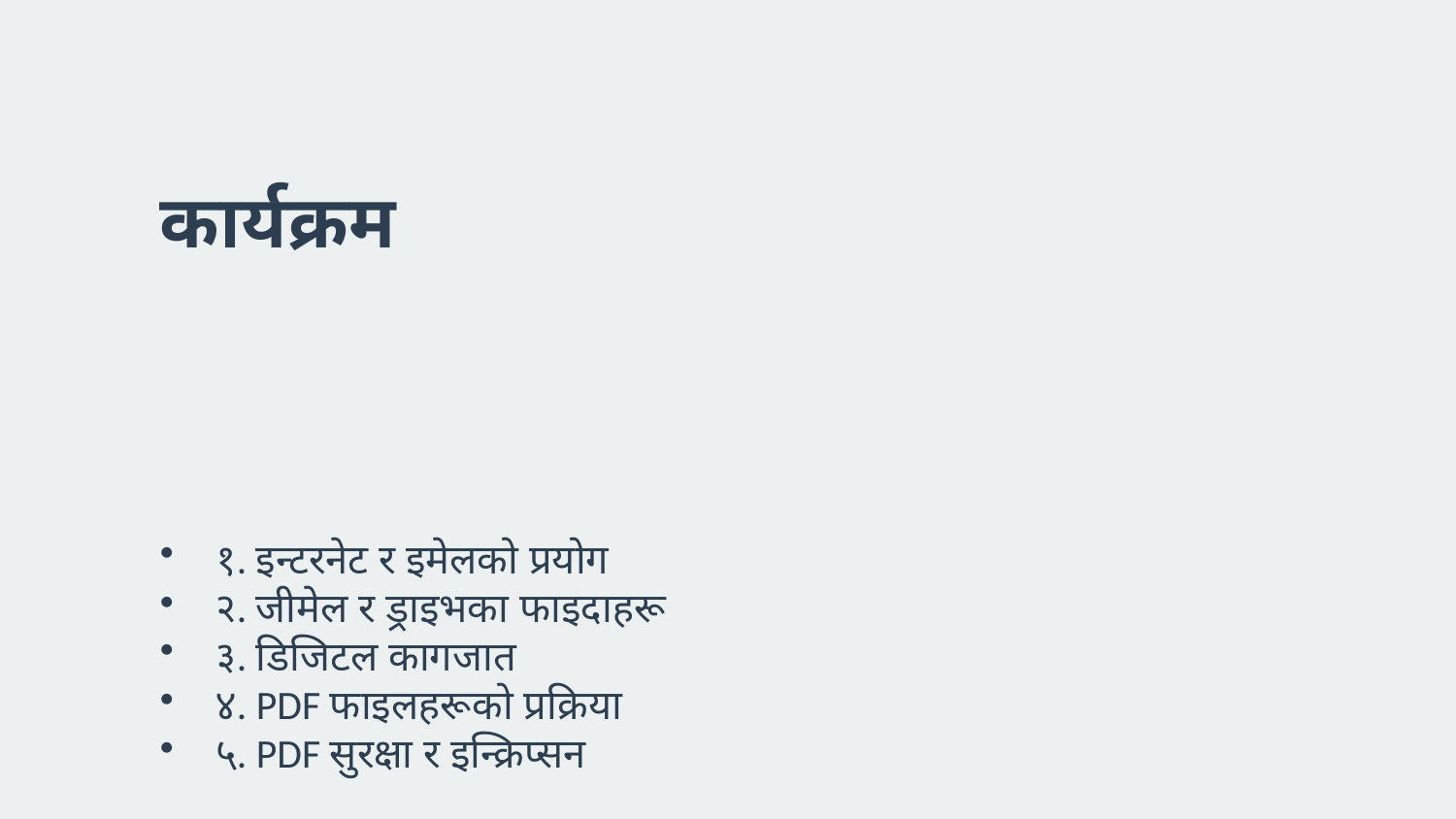

कार्यक्रम
१. इन्टरनेट र इमेलको प्रयोग
२. जीमेल र ड्राइभका फाइदाहरू
३. डिजिटल कागजात
४. PDF फाइलहरूको प्रक्रिया
५. PDF सुरक्षा र इन्क्रिप्सन